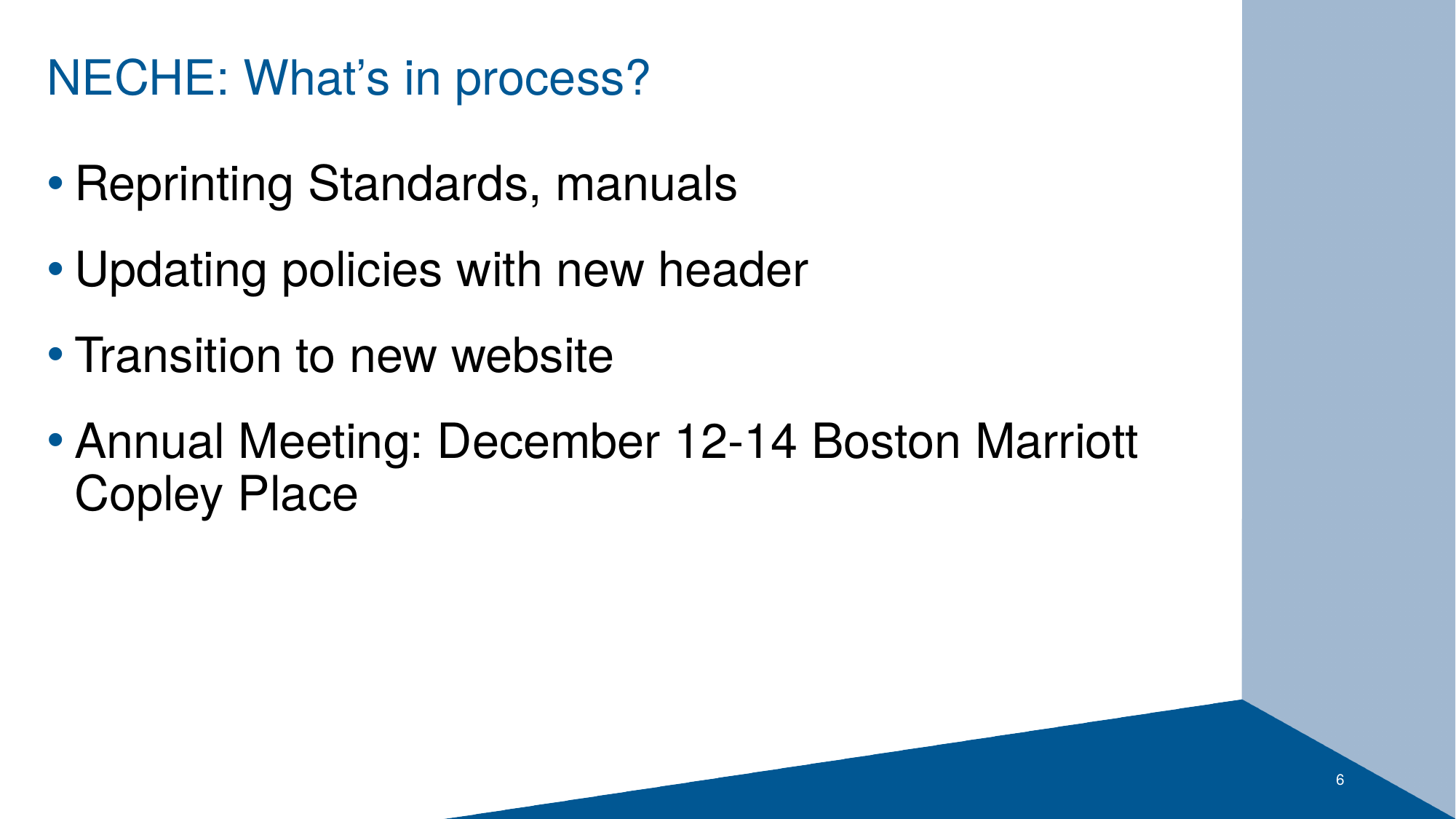

# NECHE: What’s in process?
Reprinting Standards, manuals
Updating policies with new header
Transition to new website
Annual Meeting: December 12-14 Boston Marriott Copley Place
6